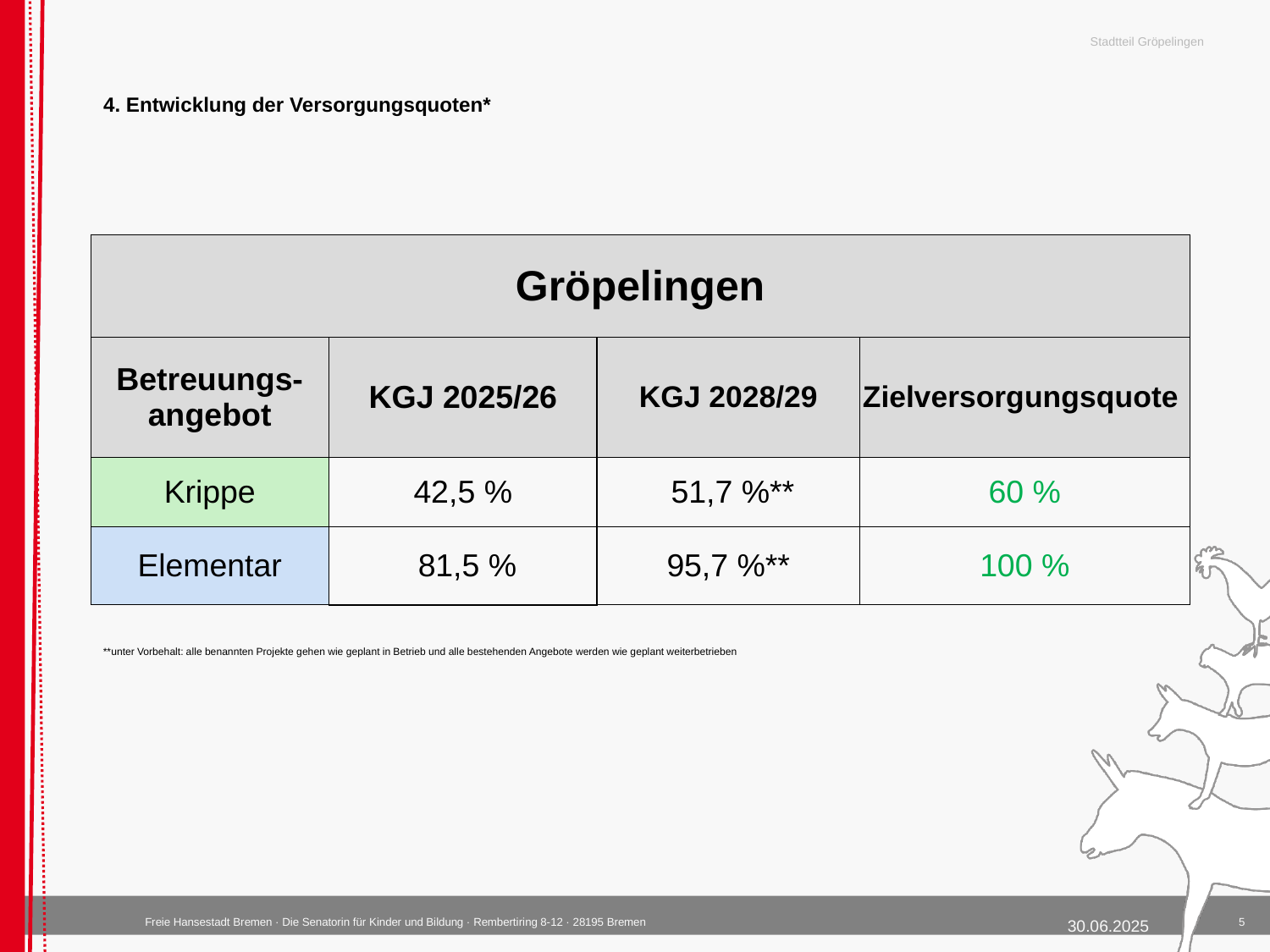

Stadtteil Gröpelingen
4. Entwicklung der Versorgungsquoten*

| Gröpelingen |  |  |  |
| --- | --- | --- | --- |
| Betreuungs-angebot | KGJ 2025/26 | KGJ 2028/29 | Zielversorgungsquote |
| Krippe | 42,5 % | 51,7 %\*\* | 60 % |
| Elementar | 81,5 % | 95,7 %\*\* | 100 % |

**unter Vorbehalt: alle benannten Projekte gehen wie geplant in Betrieb und alle bestehenden Angebote werden wie geplant weiterbetrieben

5